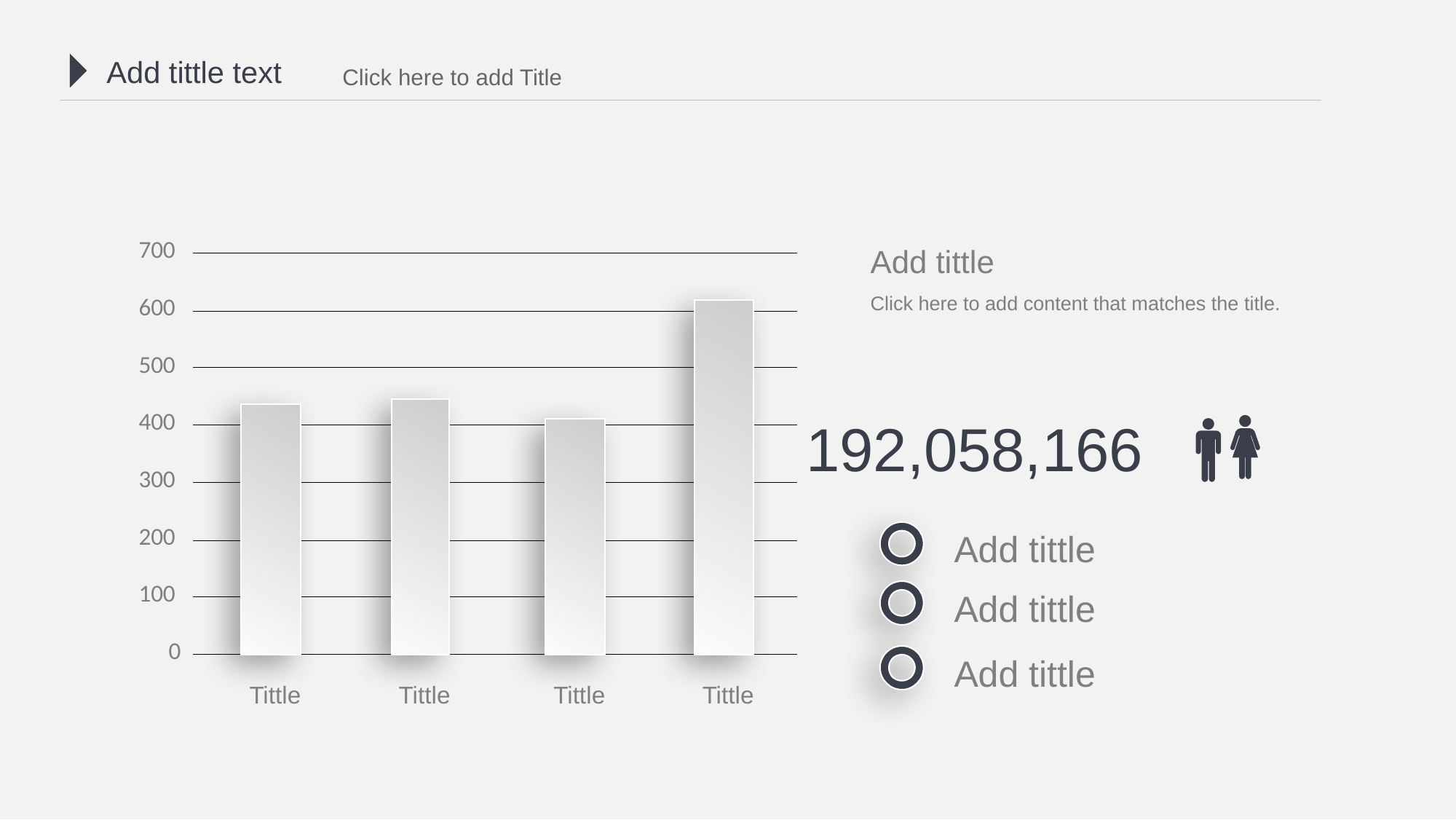

Add tittle text
  Click here to add Title

Add tittle
Click here to add content that matches the title.
192,058,166

Add tittle

Add tittle
Add tittle

700

600

500

400

300

200

100

0

Tittle
Tittle
Tittle
Tittle